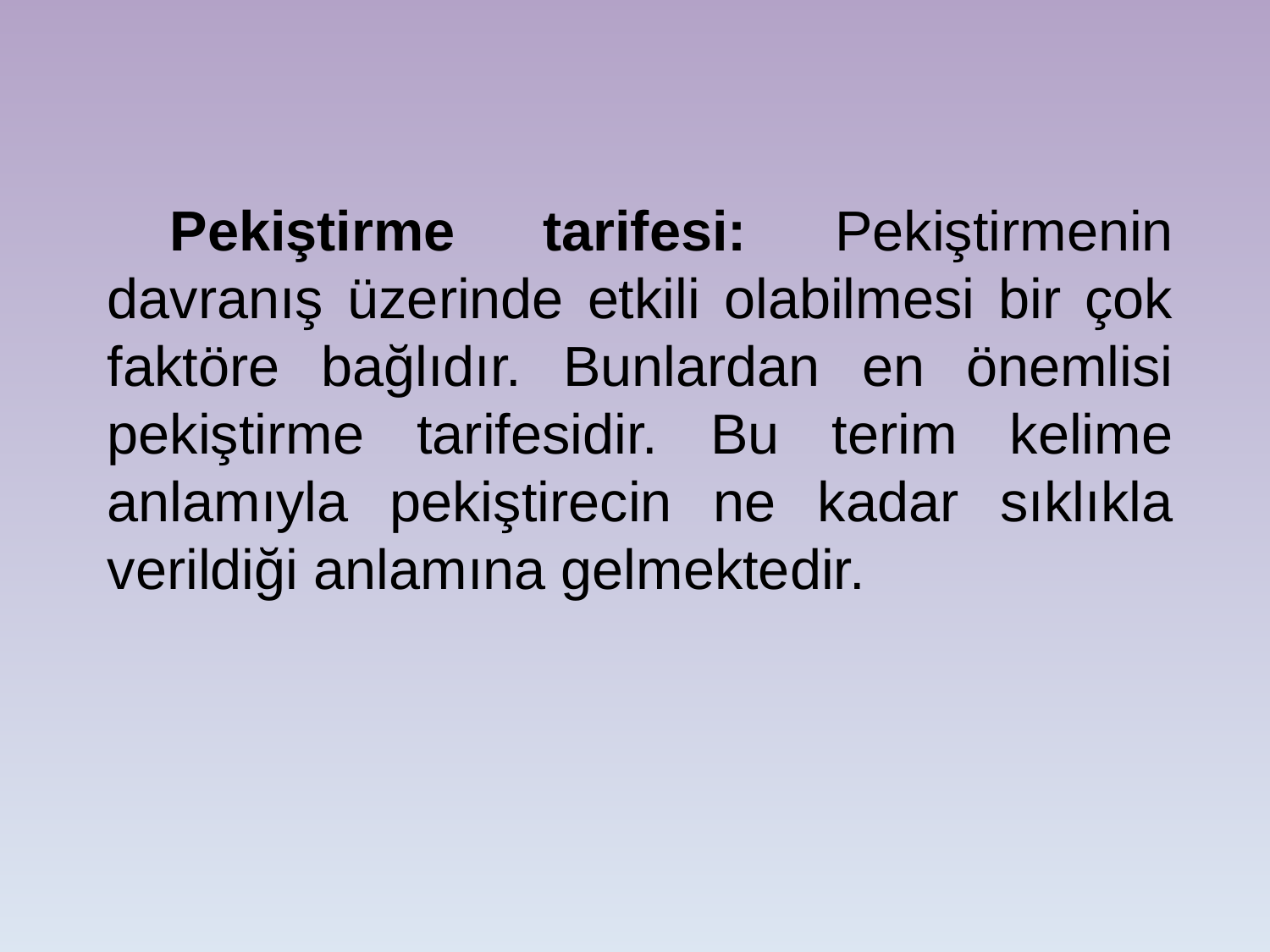

Pekiştirme tarifesi: Pekiştirmenin davranış üzerinde etkili olabilmesi bir çok faktöre bağlıdır. Bunlardan en önemlisi pekiştirme tarifesidir. Bu terim kelime anlamıyla pekiştirecin ne kadar sıklıkla verildiği anlamına gelmektedir.